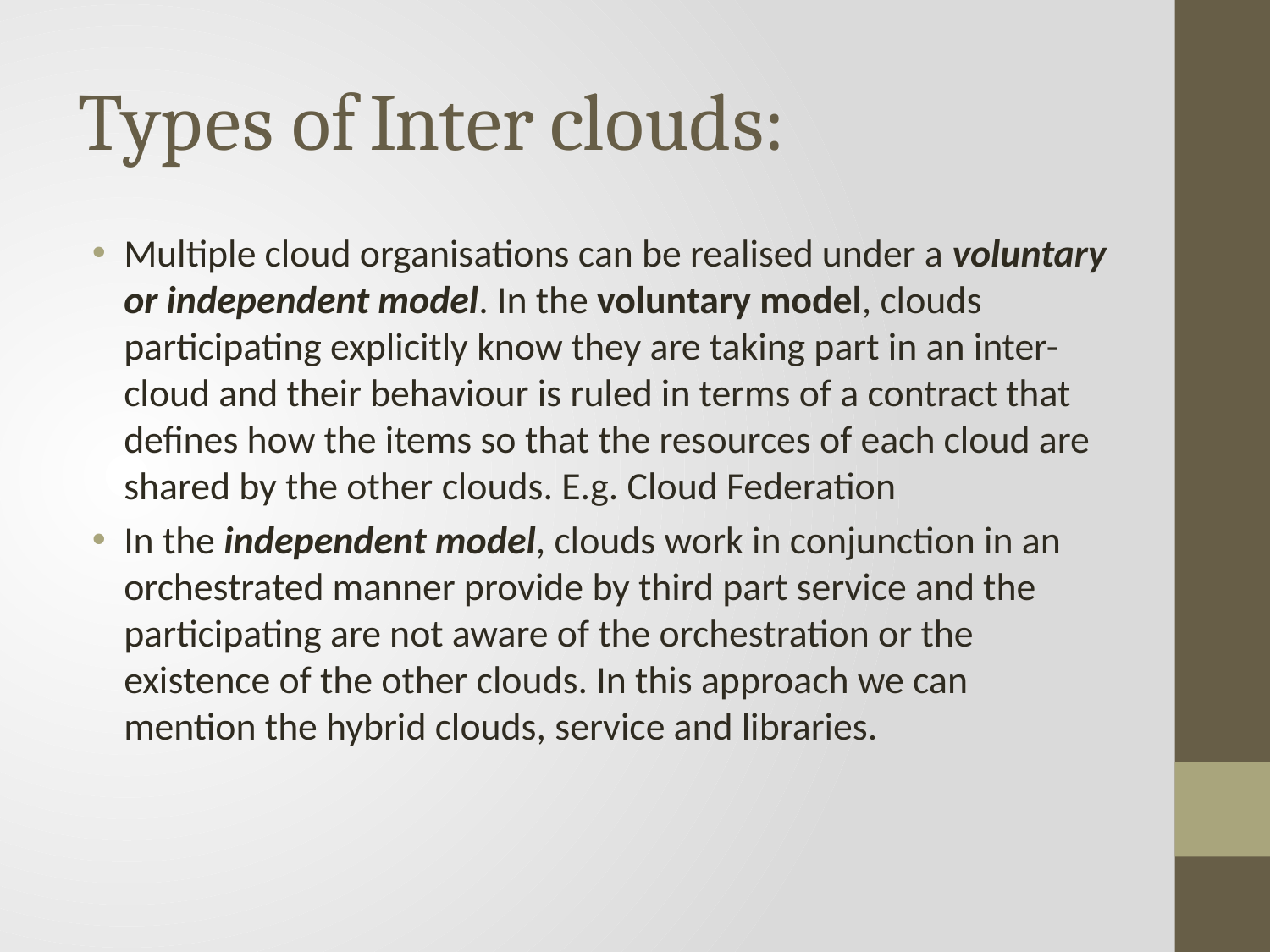

# Types of Inter clouds:
Multiple cloud organisations can be realised under a voluntary or independent model. In the voluntary model, clouds participating explicitly know they are taking part in an inter-cloud and their behaviour is ruled in terms of a contract that defines how the items so that the resources of each cloud are shared by the other clouds. E.g. Cloud Federation
In the independent model, clouds work in conjunction in an orchestrated manner provide by third part service and the participating are not aware of the orchestration or the existence of the other clouds. In this approach we can mention the hybrid clouds, service and libraries.